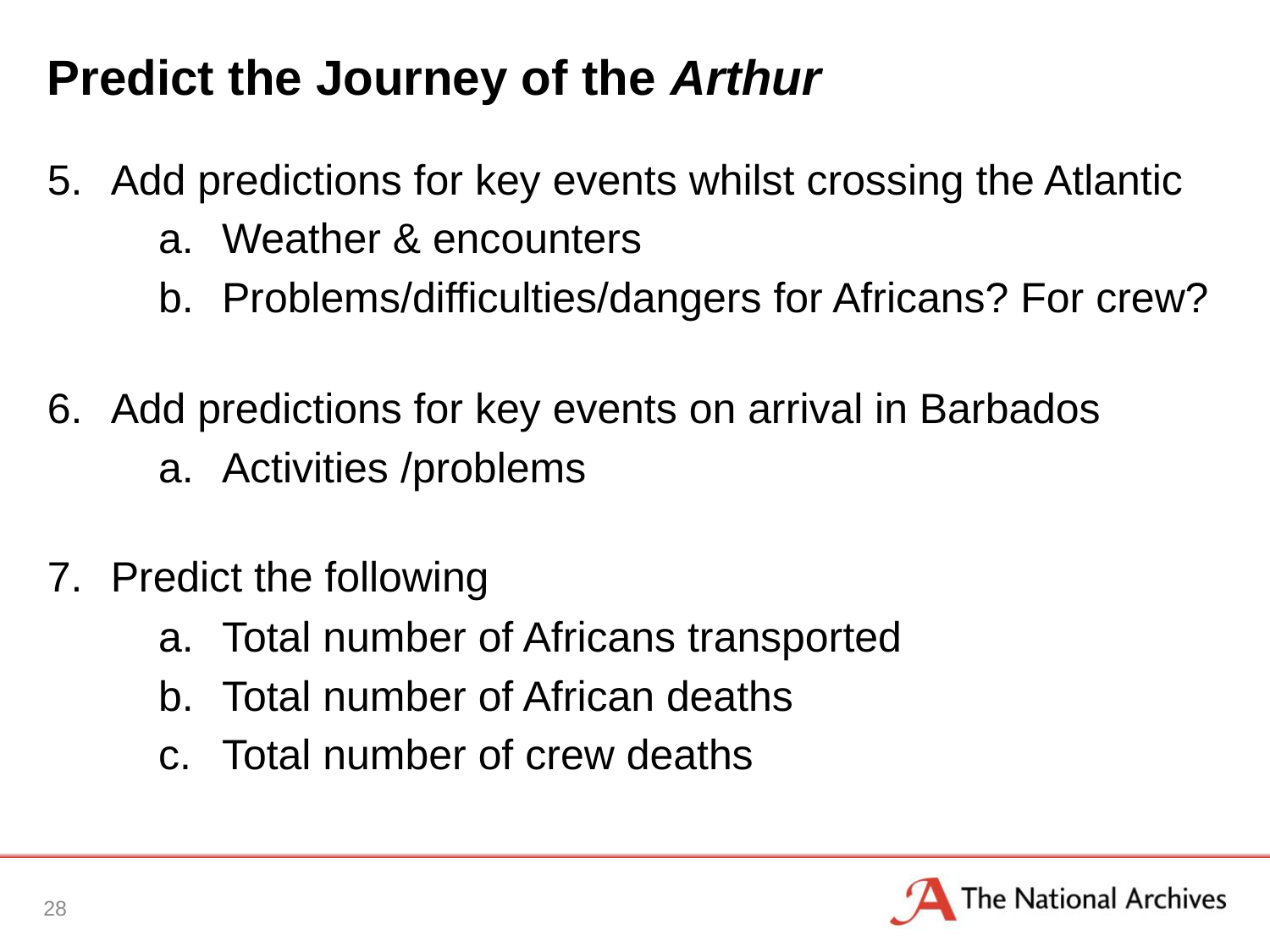

# Predict the Journey of the Arthur
Add predictions for key events whilst crossing the Atlantic
Weather & encounters
Problems/difficulties/dangers for Africans? For crew?
Add predictions for key events on arrival in Barbados
Activities /problems
Predict the following
Total number of Africans transported
Total number of African deaths
Total number of crew deaths
28